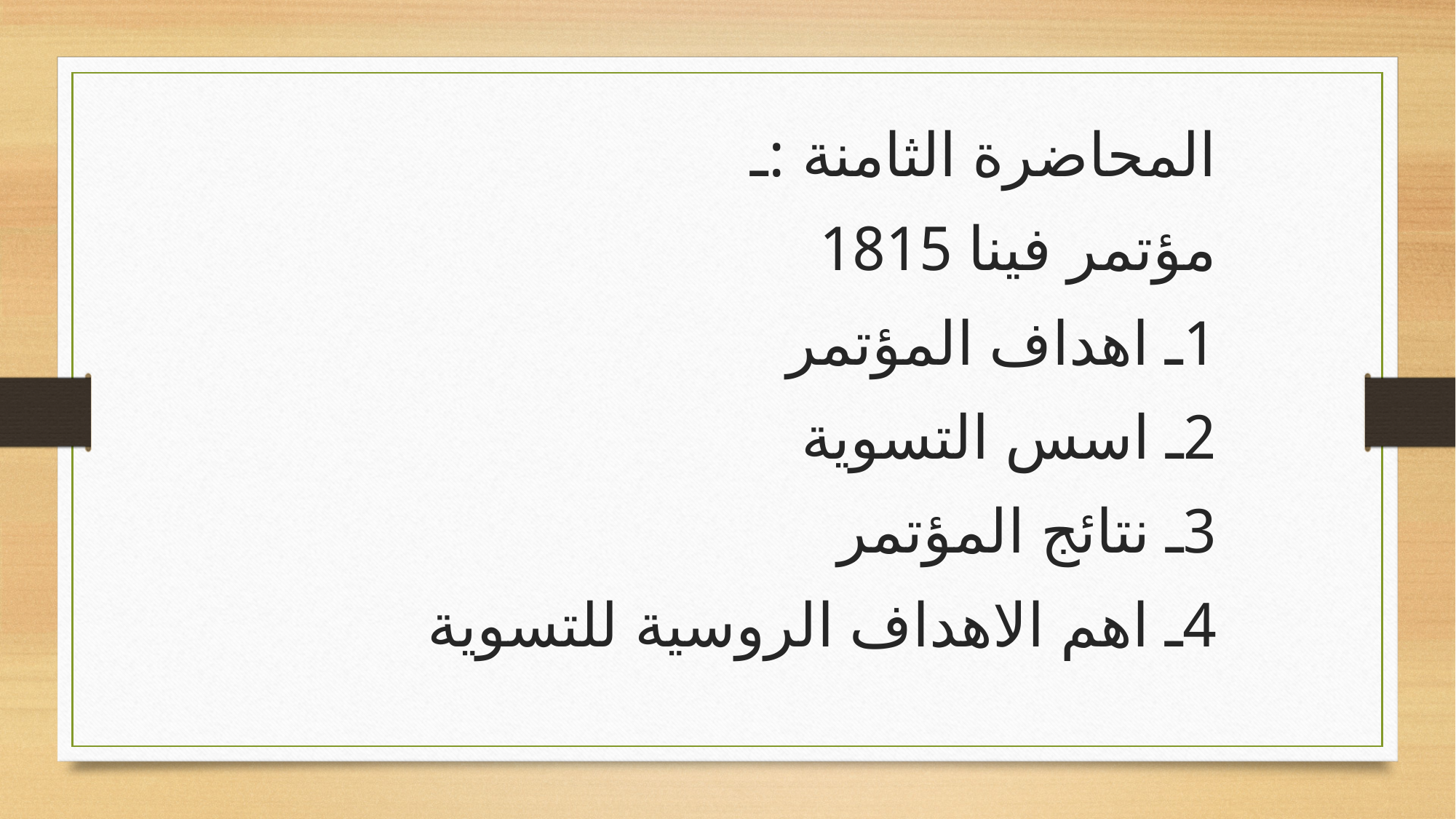

المحاضرة الثامنة :ـ
مؤتمر فينا 1815
1ـ اهداف المؤتمر
2ـ اسس التسوية
3ـ نتائج المؤتمر
4ـ اهم الاهداف الروسية للتسوية